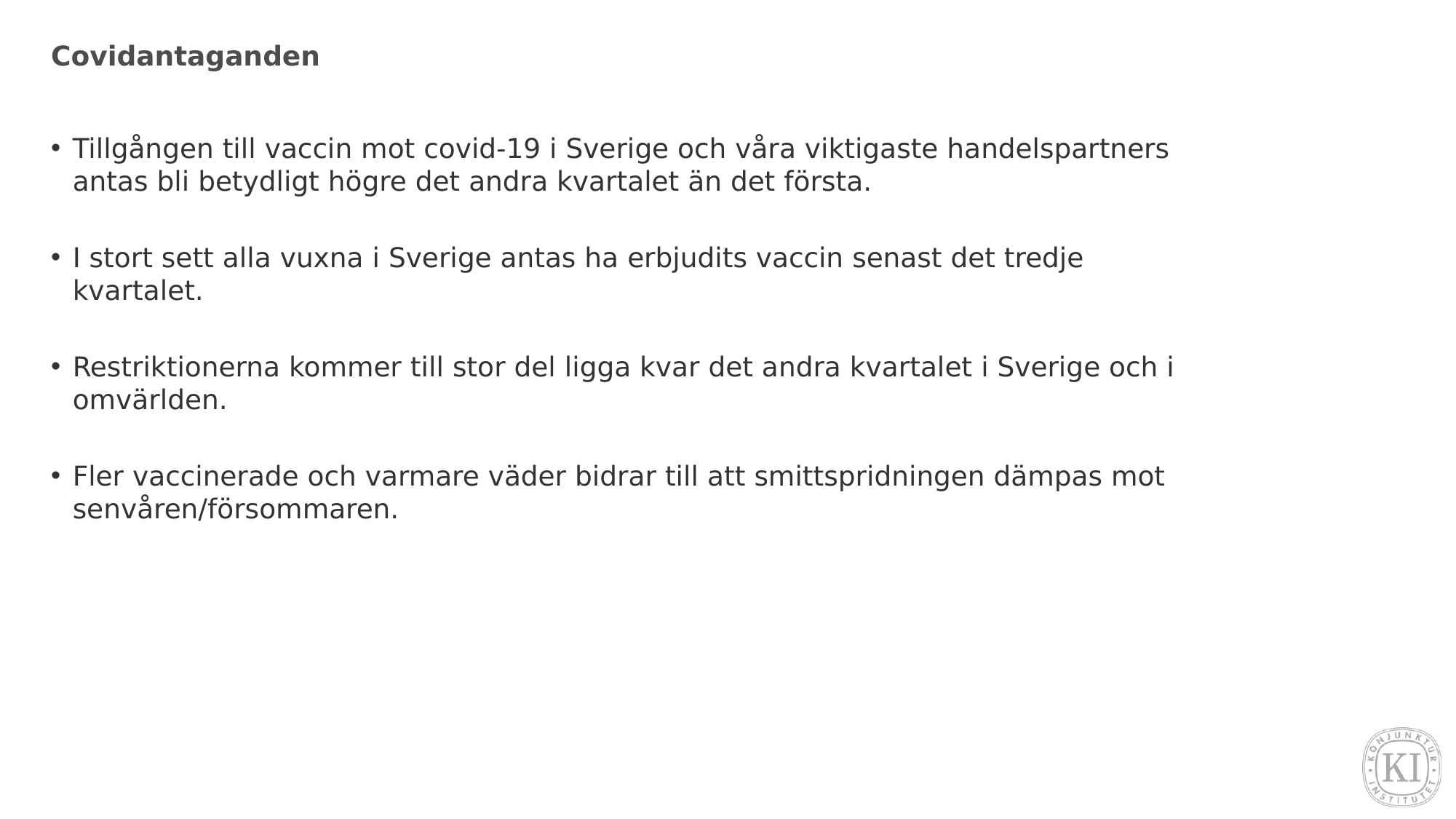

# Covidantaganden
Tillgången till vaccin mot covid-19 i Sverige och våra viktigaste handelspartners antas bli betydligt högre det andra kvartalet än det första.

I stort sett alla vuxna i Sverige antas ha erbjudits vaccin senast det tredje kvartalet.

Restriktionerna kommer till stor del ligga kvar det andra kvartalet i Sverige och i omvärlden.

Fler vaccinerade och varmare väder bidrar till att smittspridningen dämpas mot senvåren/försommaren.